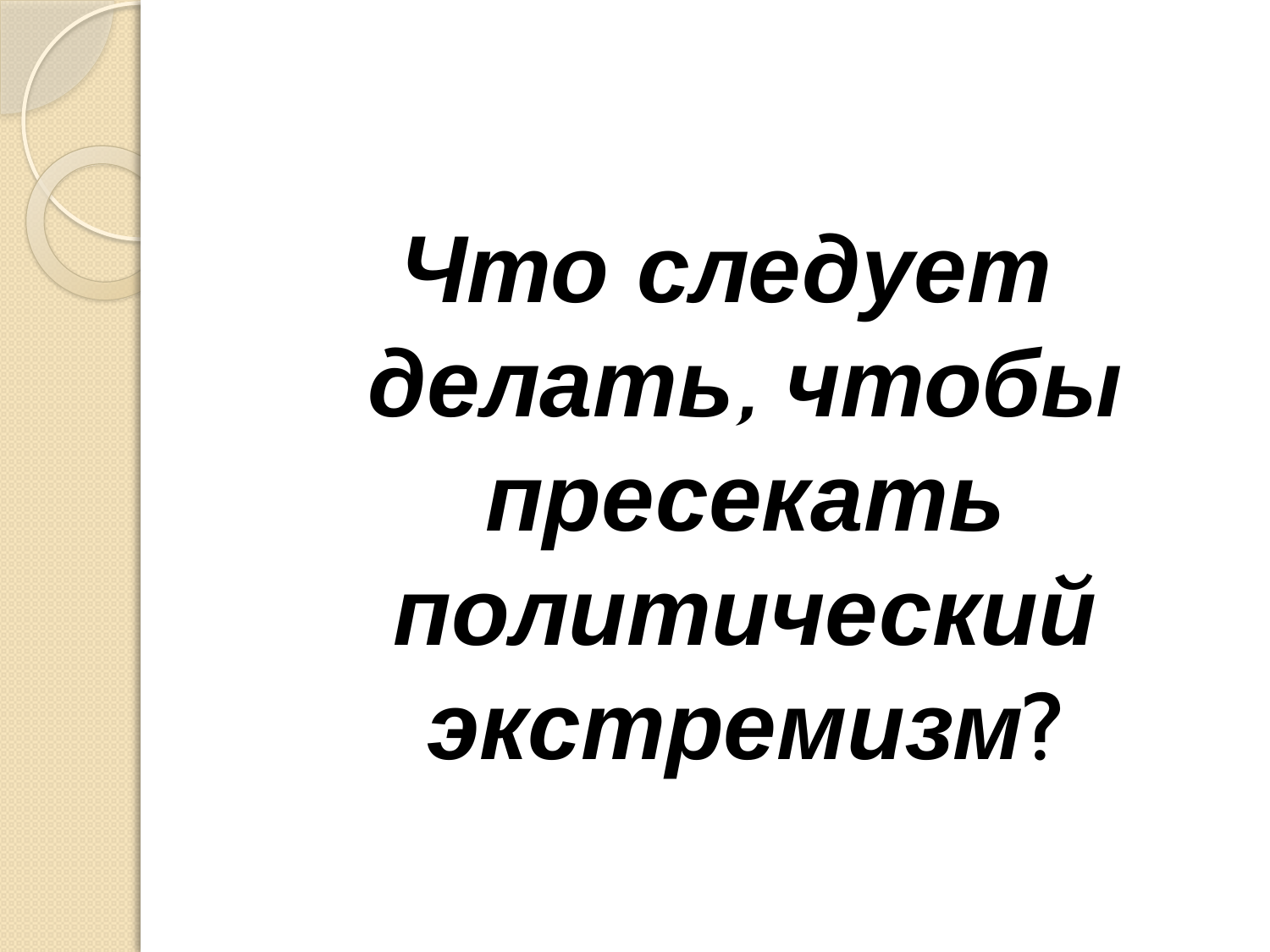

#
Что следует делать, чтобы пресекать политический экстремизм?